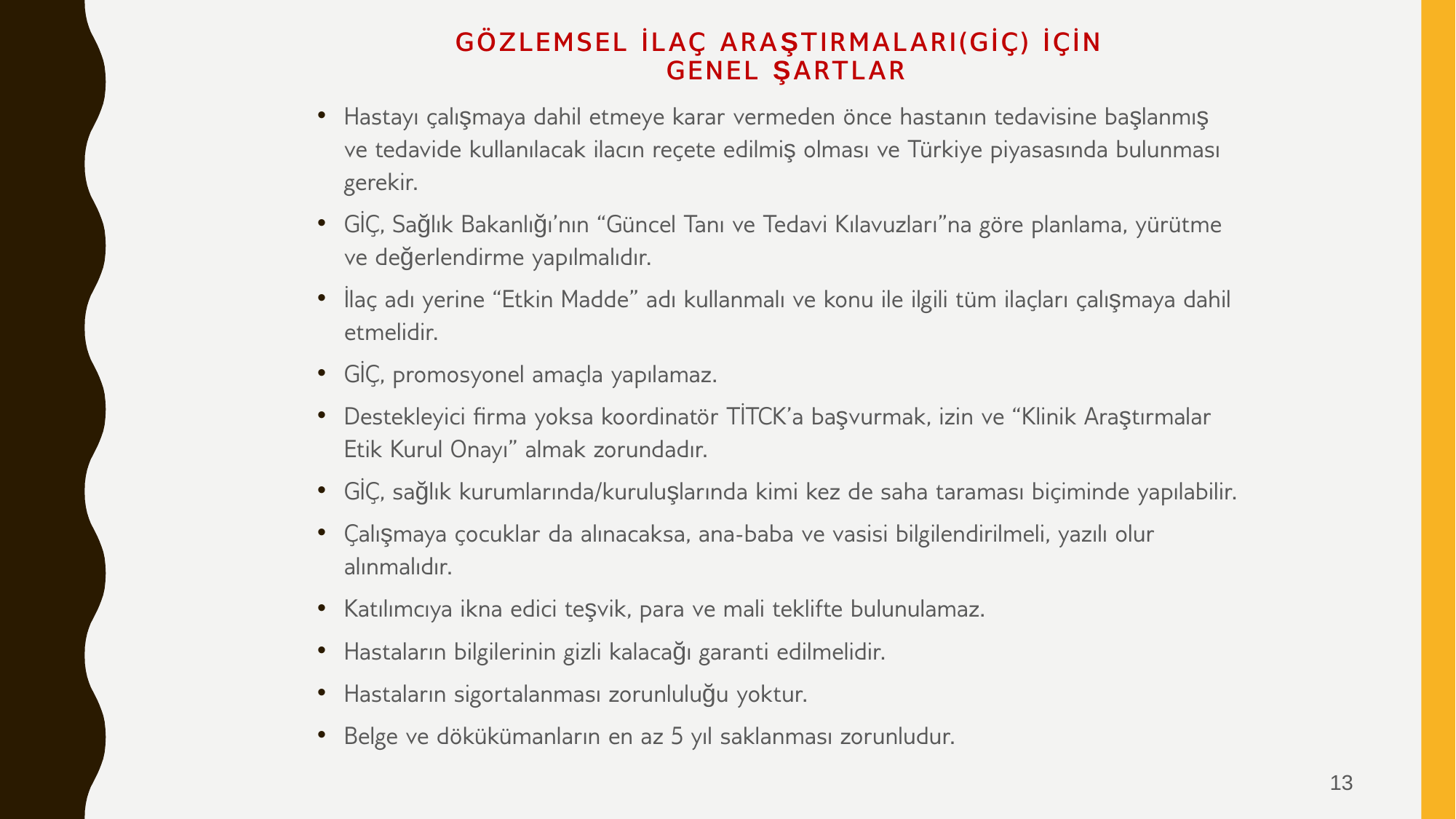

# GÖZLEMSEL İLAÇ ARAŞTIRMALARI(GİÇ) İÇİN GENEL ŞARTLAR
Hastayı çalışmaya dahil etmeye karar vermeden önce hastanın tedavisine başlanmış ve tedavide kullanılacak ilacın reçete edilmiş olması ve Türkiye piyasasında bulunması gerekir.
GİÇ, Sağlık Bakanlığı’nın “Güncel Tanı ve Tedavi Kılavuzları”na göre planlama, yürütme ve değerlendirme yapılmalıdır.
İlaç adı yerine “Etkin Madde” adı kullanmalı ve konu ile ilgili tüm ilaçları çalışmaya dahil etmelidir.
GİÇ, promosyonel amaçla yapılamaz.
Destekleyici firma yoksa koordinatör TİTCK’a başvurmak, izin ve “Klinik Araştırmalar Etik Kurul Onayı” almak zorundadır.
GİÇ, sağlık kurumlarında/kuruluşlarında kimi kez de saha taraması biçiminde yapılabilir.
Çalışmaya çocuklar da alınacaksa, ana-baba ve vasisi bilgilendirilmeli, yazılı olur alınmalıdır.
Katılımcıya ikna edici teşvik, para ve mali teklifte bulunulamaz.
Hastaların bilgilerinin gizli kalacağı garanti edilmelidir.
Hastaların sigortalanması zorunluluğu yoktur.
Belge ve dökükümanların en az 5 yıl saklanması zorunludur.

13